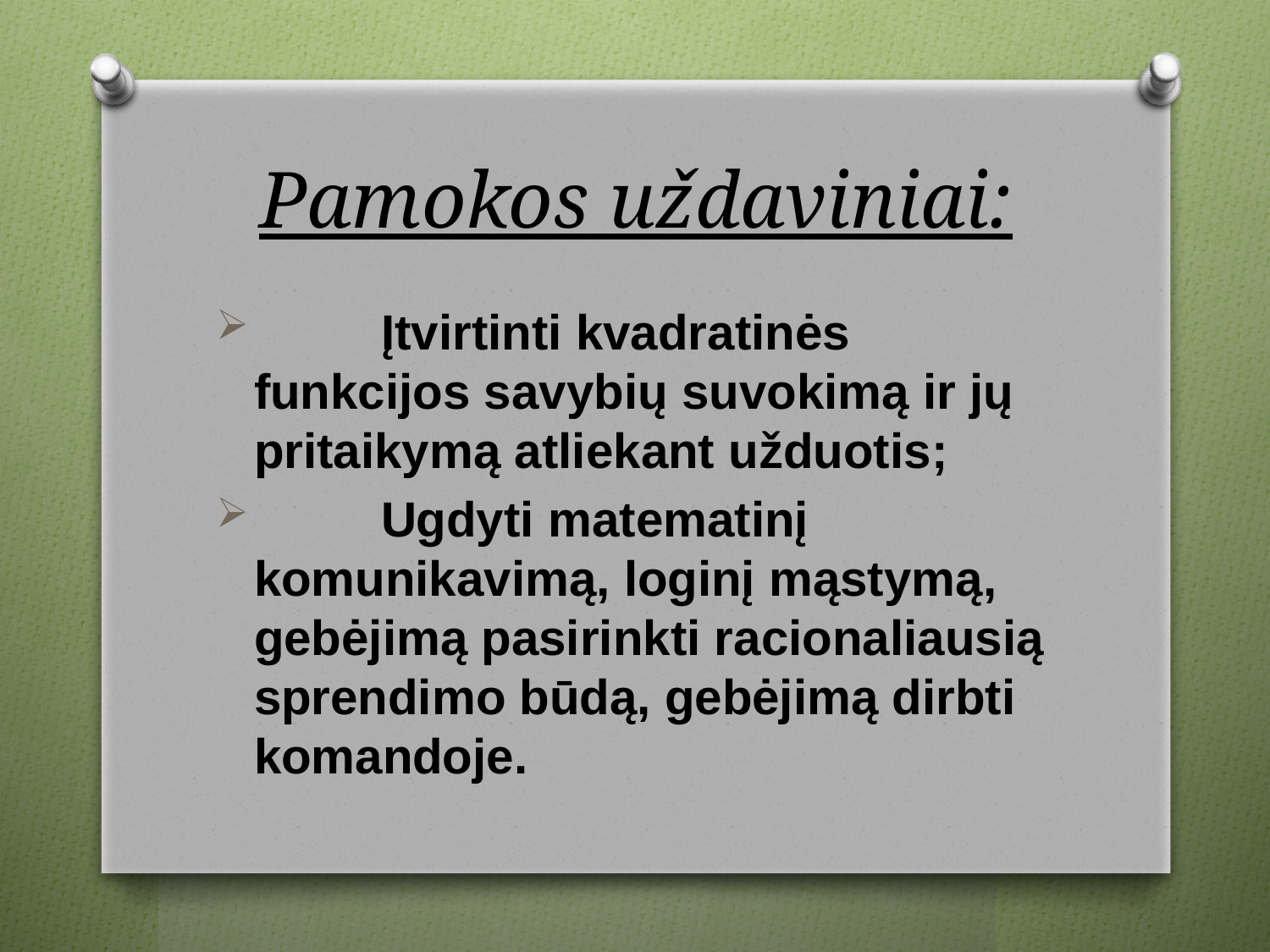

# Pamokos uždaviniai:
	Įtvirtinti kvadratinės funkcijos savybių suvokimą ir jų pritaikymą atliekant užduotis;
	Ugdyti matematinį komunikavimą, loginį mąstymą, gebėjimą pasirinkti racionaliausią sprendimo būdą, gebėjimą dirbti komandoje.